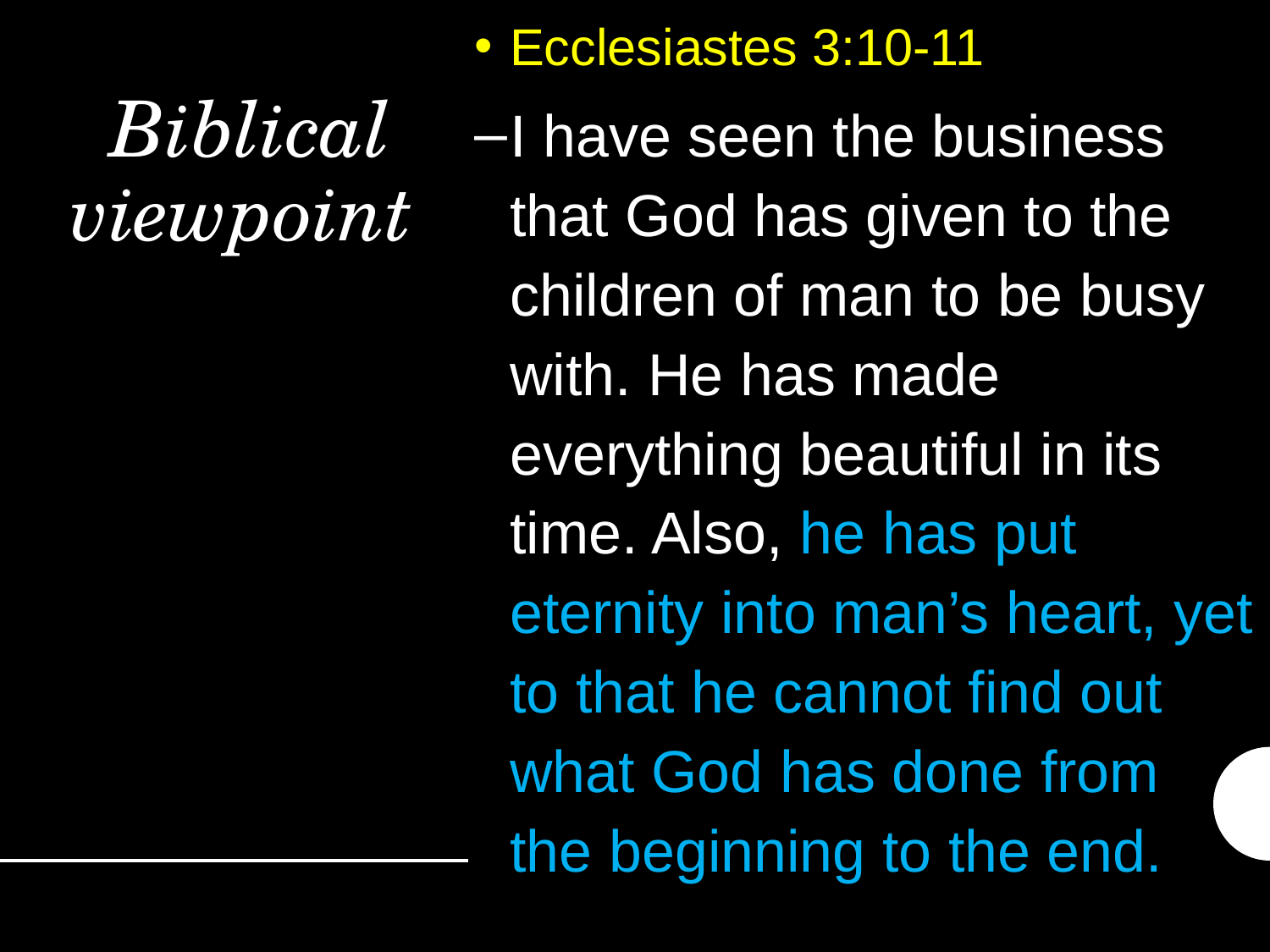

Ecclesiastes 3:10-11
I have seen the business that God has given to the children of man to be busy with. He has made everything beautiful in its time. Also, he has put eternity into man’s heart, yet to that he cannot find out what God has done from the beginning to the end.
# Biblical viewpoint